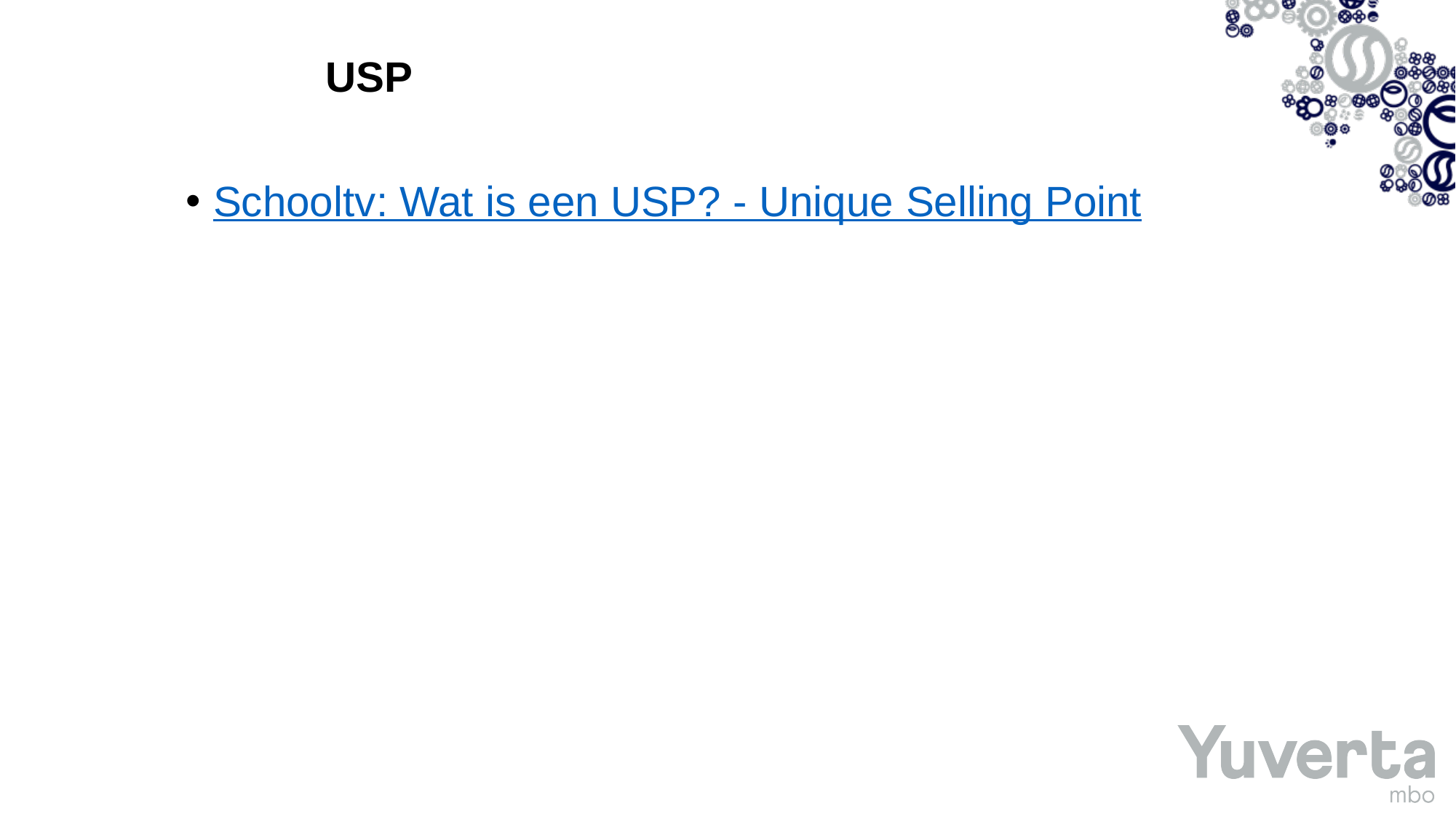

# USP
Schooltv: Wat is een USP? - Unique Selling Point